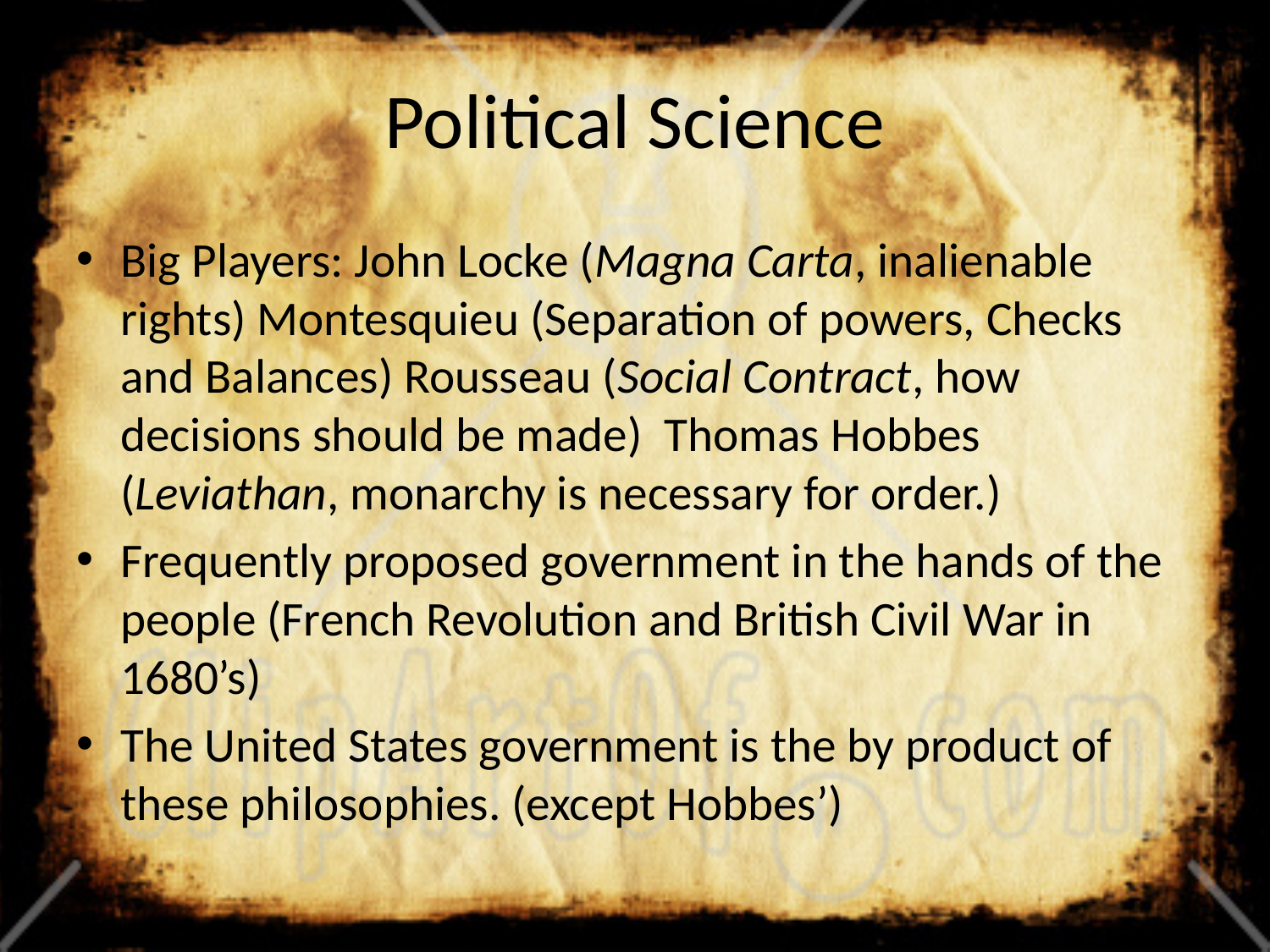

# Political Science
Big Players: John Locke (Magna Carta, inalienable rights) Montesquieu (Separation of powers, Checks and Balances) Rousseau (Social Contract, how decisions should be made)  Thomas Hobbes (Leviathan, monarchy is necessary for order.)
Frequently proposed government in the hands of the people (French Revolution and British Civil War in 1680’s)
The United States government is the by product of these philosophies. (except Hobbes’)